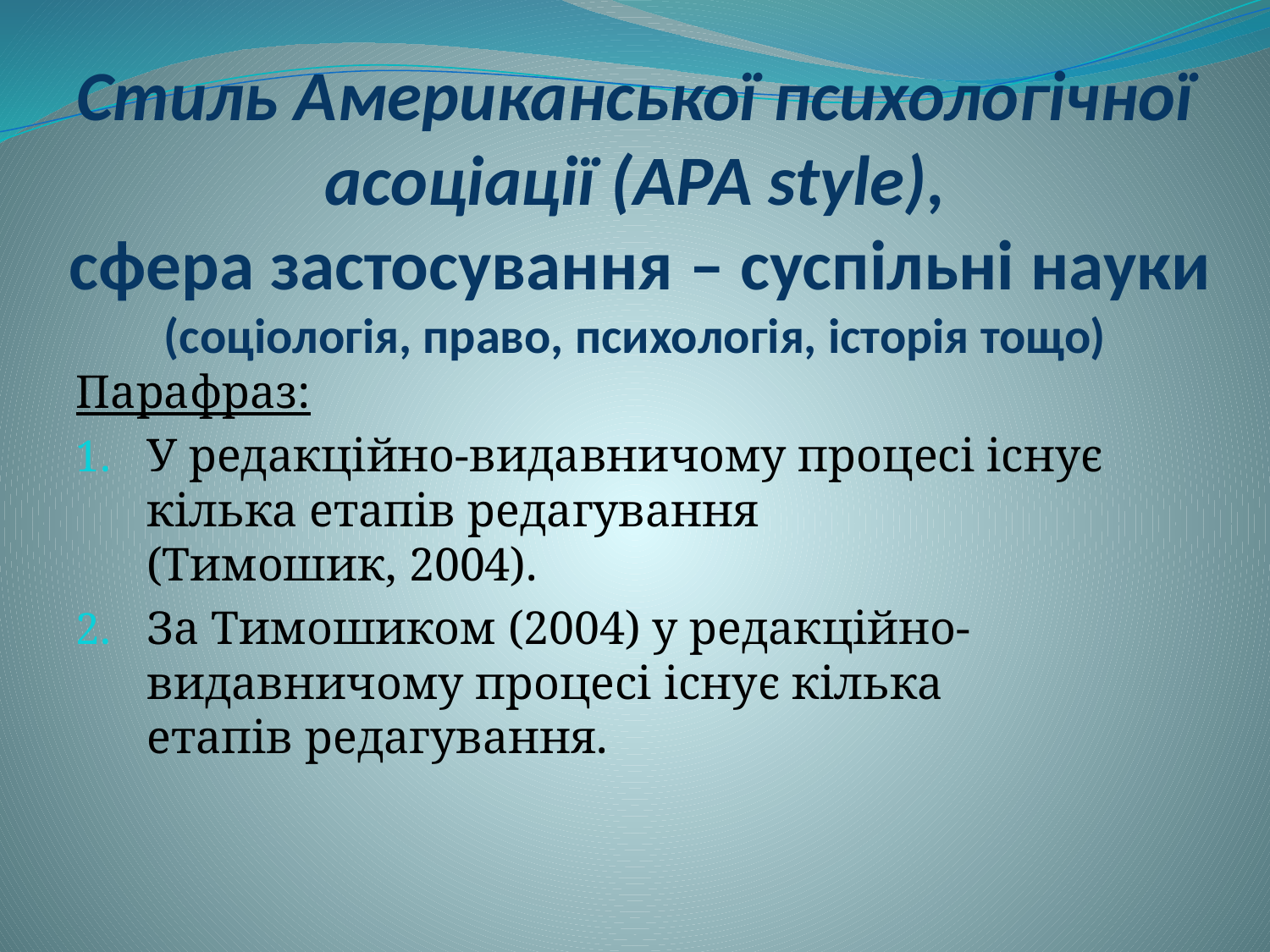

# Стиль Американської психологічної асоціації (APA style), сфера застосування – суспільні науки (соціологія, право, психологія, історія тощо)
Парафраз:
У редакційно-видавничому процесі існує кілька етапів редагування
(Тимошик, 2004).
За Тимошиком (2004) у редакційно-видавничому процесі існує кілька
етапів редагування.